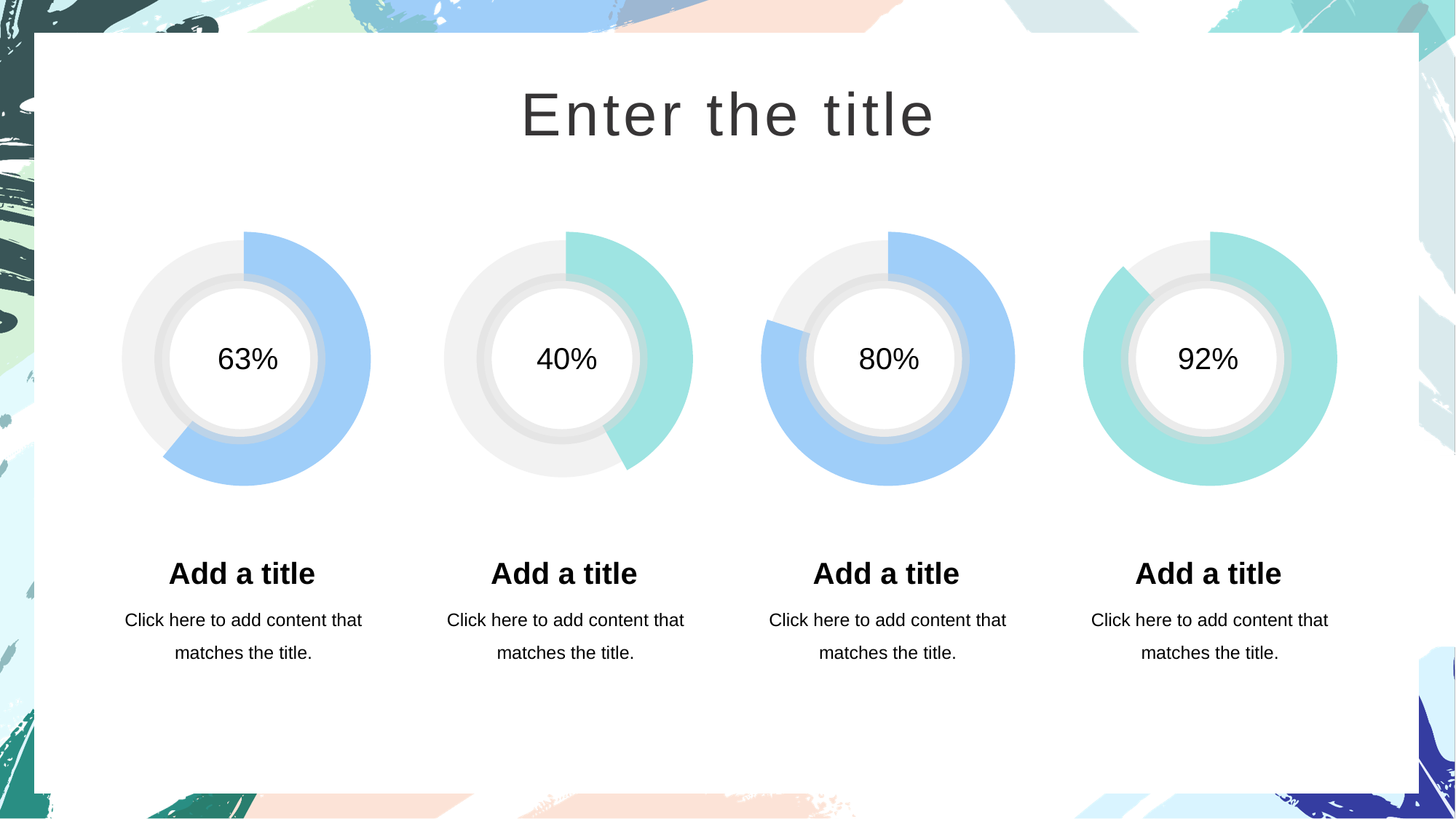

Enter the title

63%

40%

80%

92%
Add a title
Click here to add content that matches the title.
Add a title
Click here to add content that matches the title.
Add a title
Click here to add content that matches the title.
Add a title
Click here to add content that matches the title.